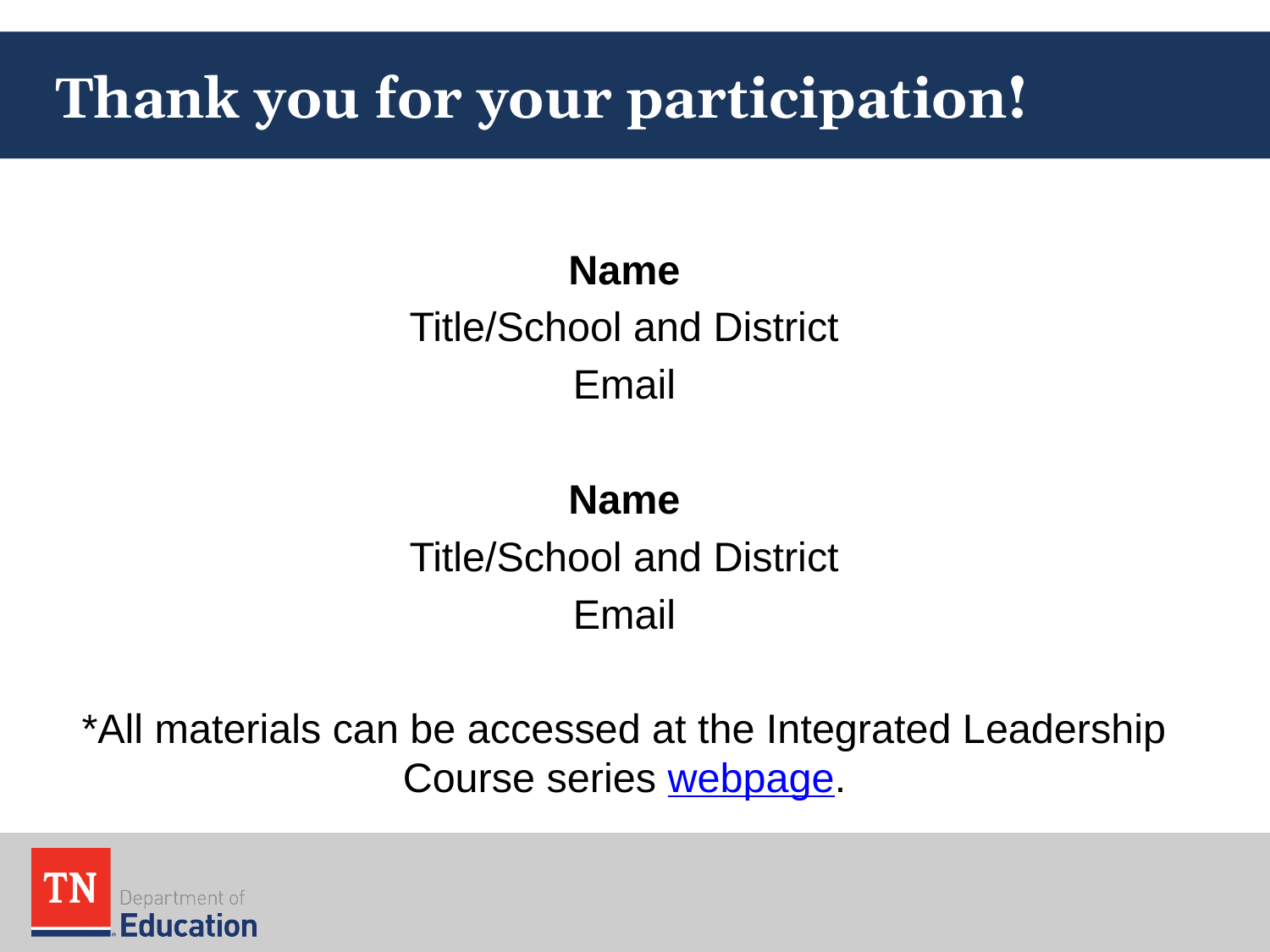

# Thank you for your participation!

Name
Title/School and District
Email

Name
Title/School and District
Email

*All materials can be accessed at the Integrated Leadership Course series webpage.